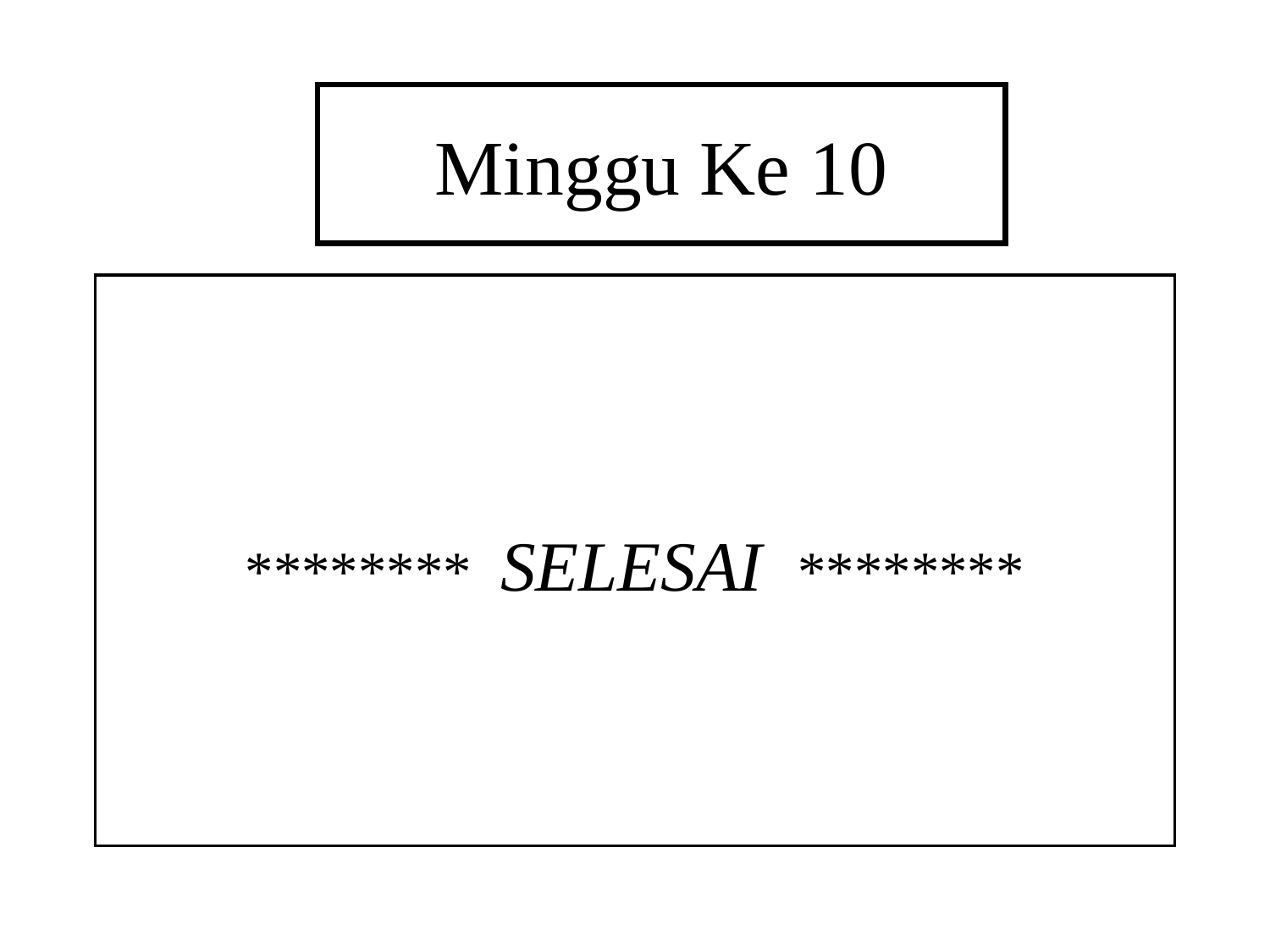

# Minggu Ke 10

********  SELESAI  ********